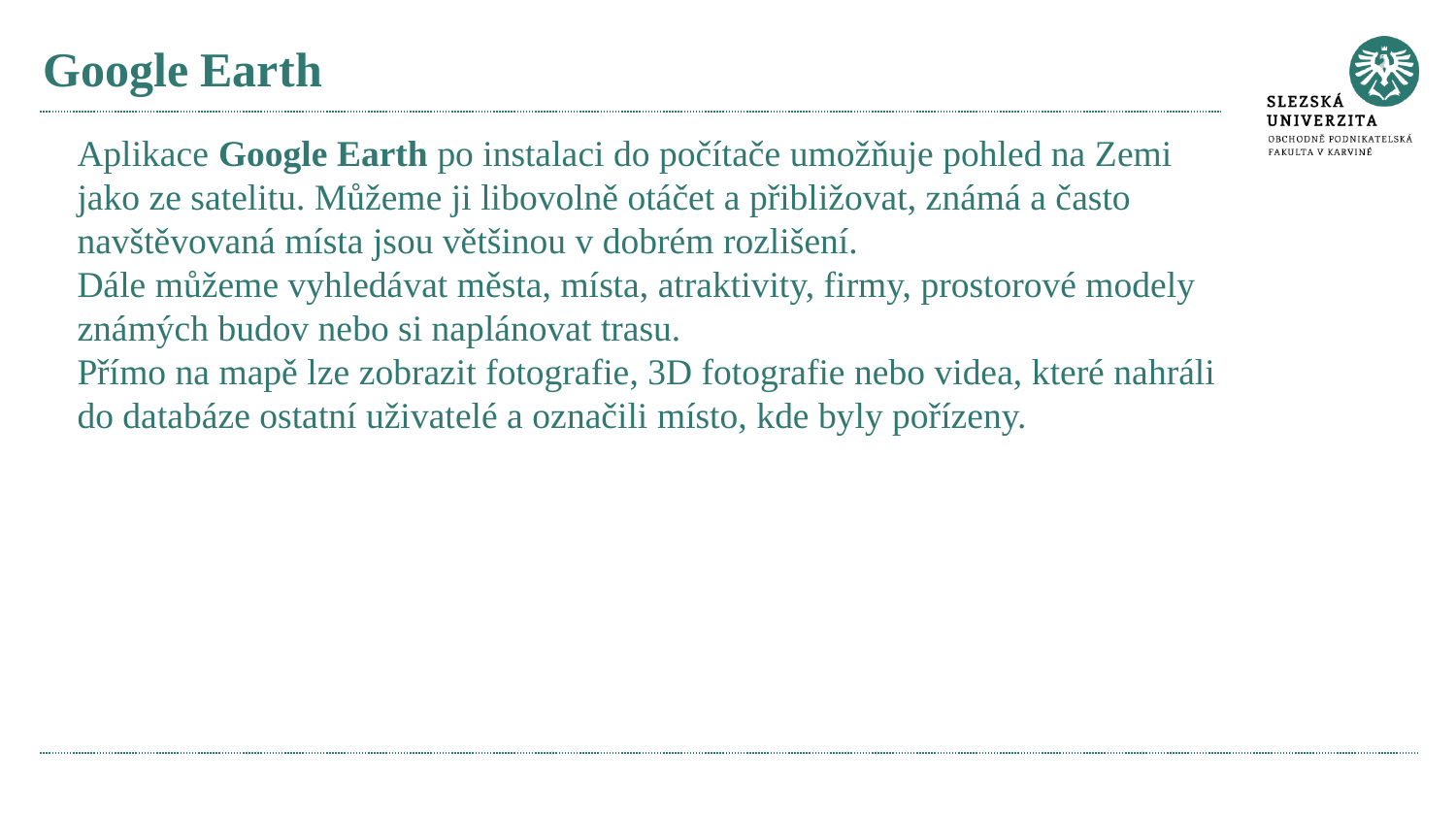

# Google Earth
Aplikace Google Earth po instalaci do počítače umožňuje pohled na Zemi jako ze satelitu. Můžeme ji libovolně otáčet a přibližovat, známá a často navštěvovaná místa jsou většinou v dobrém rozlišení.
Dále můžeme vyhledávat města, místa, atraktivity, firmy, prostorové modely známých budov nebo si naplánovat trasu.
Přímo na mapě lze zobrazit fotografie, 3D fotografie nebo videa, které nahráli do databáze ostatní uživatelé a označili místo, kde byly pořízeny.